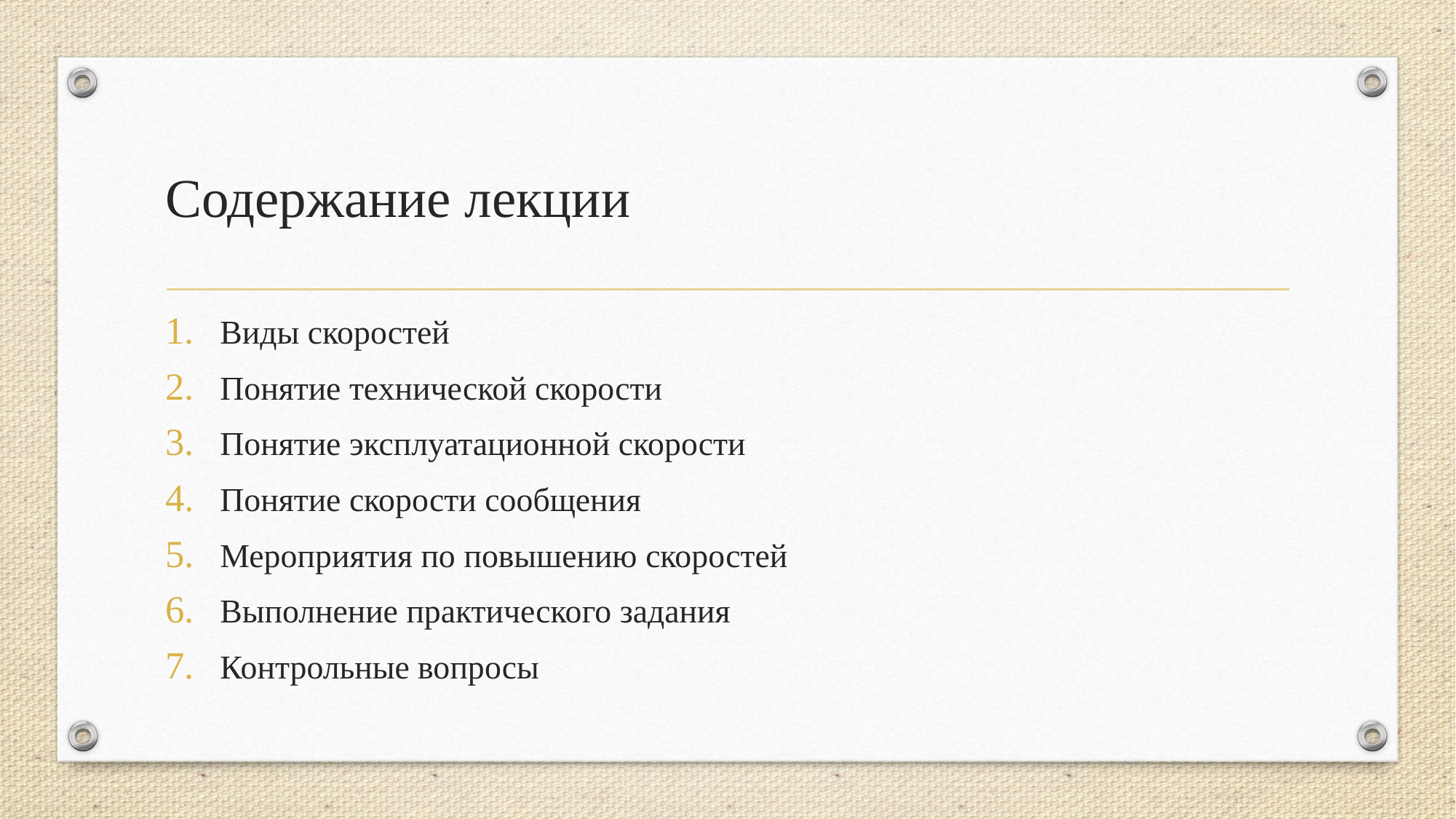

# Содержание лекции
Виды скоростей
Понятие технической скорости
Понятие эксплуатационной скорости
Понятие скорости сообщения
Мероприятия по повышению скоростей
Выполнение практического задания
Контрольные вопросы